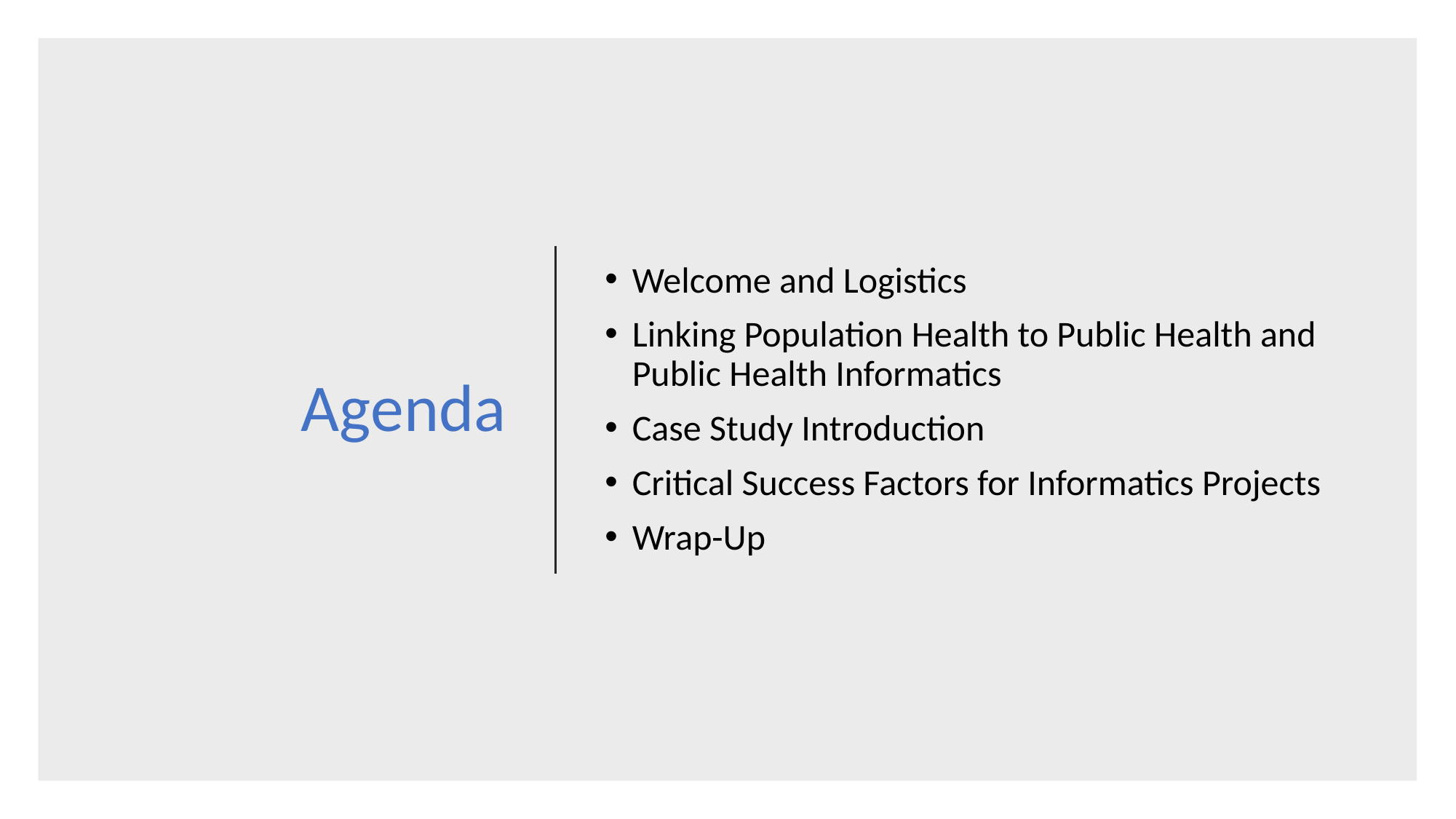

# Agenda
Welcome and Logistics
Linking Population Health to Public Health and Public Health Informatics
Case Study Introduction
Critical Success Factors for Informatics Projects
Wrap-Up